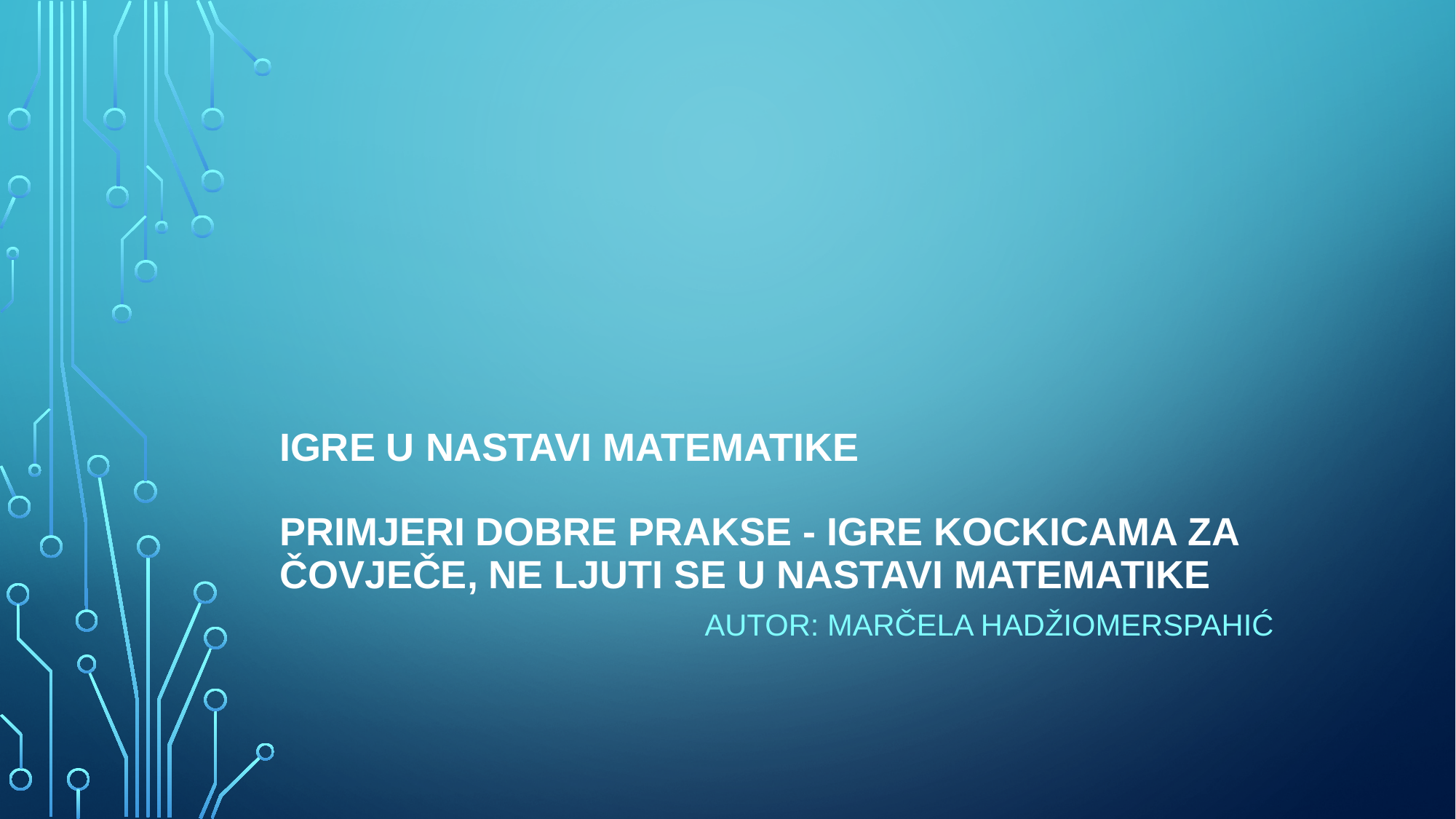

# igre u nastavi matematike PRIMJERi DOBRE PRAKSE - IGRE KOCKICAMA ZA ČOVJEČE, NE LJUTI SE U NASTAVI MATEMATIKE
Autor: Marčela Hadžiomerspahić